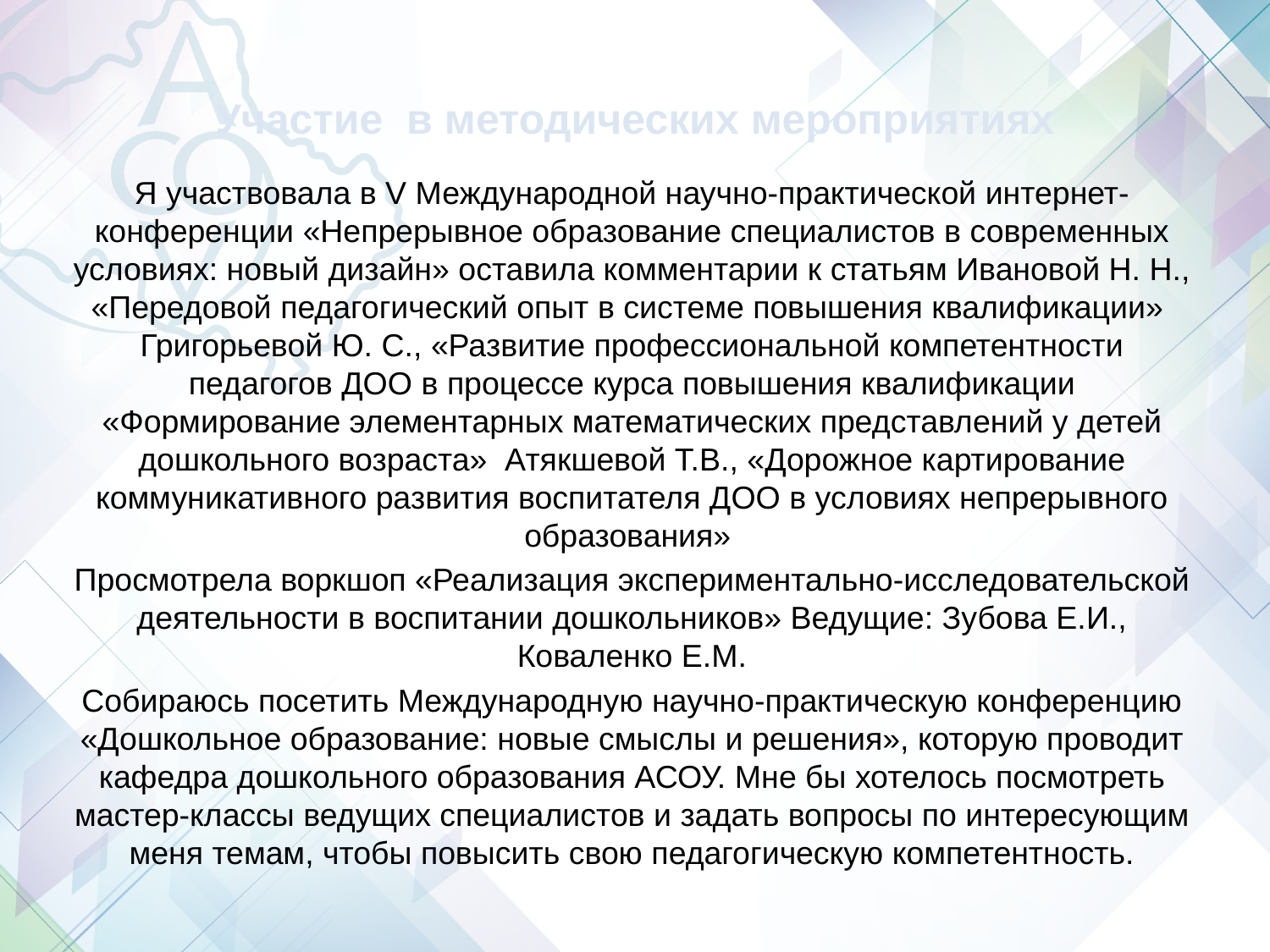

# Участие  в методических мероприятиях
Я участвовала в V Международной научно-практической интернет-конференции «Непрерывное образование специалистов в современных условиях: новый дизайн» оставила комментарии к статьям Ивановой Н. Н., «Передовой педагогический опыт в системе повышения квалификации»  Григорьевой Ю. С., «Развитие профессиональной компетентности педагогов ДОО в процессе курса повышения квалификации «Формирование элементарных математических представлений у детей дошкольного возраста»  Атякшевой Т.В., «Дорожное картирование коммуникативного развития воспитателя ДОО в условиях непрерывного образования»
Просмотрела воркшоп «Реализация экспериментально-исследовательской деятельности в воспитании дошкольников» Ведущие: Зубова Е.И., Коваленко Е.М.
Собираюсь посетить Международную научно-практическую конференцию «Дошкольное образование: новые смыслы и решения», которую проводит кафедра дошкольного образования АСОУ. Мне бы хотелось посмотреть мастер-классы ведущих специалистов и задать вопросы по интересующим меня темам, чтобы повысить свою педагогическую компетентность.